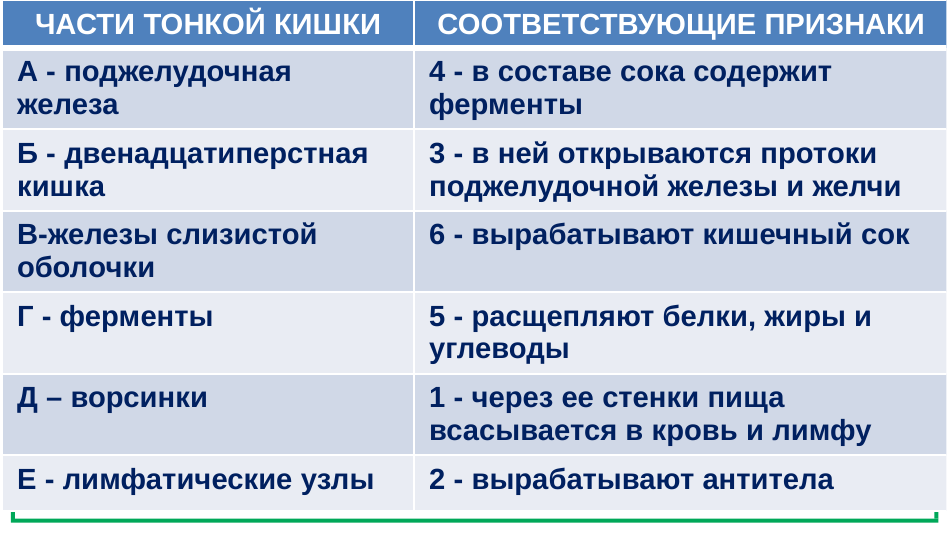

| ЧАСТИ ТОНКОЙ КИШКИ | СООТВЕТСТВУЮЩИЕ ПРИЗНАКИ |
| --- | --- |
| А - поджелудочная железа | 4 - в составе сока содержит ферменты |
| Б - двенадцатиперстная кишка | 3 - в ней открываются протоки поджелудочной железы и желчи |
| В-железы слизистой оболочки | 6 - вырабатывают кишечный сок |
| Г - ферменты | 5 - расщепляют белки, жиры и углеводы |
| Д – ворсинки | 1 - через ее стенки пища всасывается в кровь и лимфу |
| Е - лимфатические узлы | 2 - вырабатывают антитела |
# ПРОВЕРЬТЕ СВОИ ЗНАНИЯ